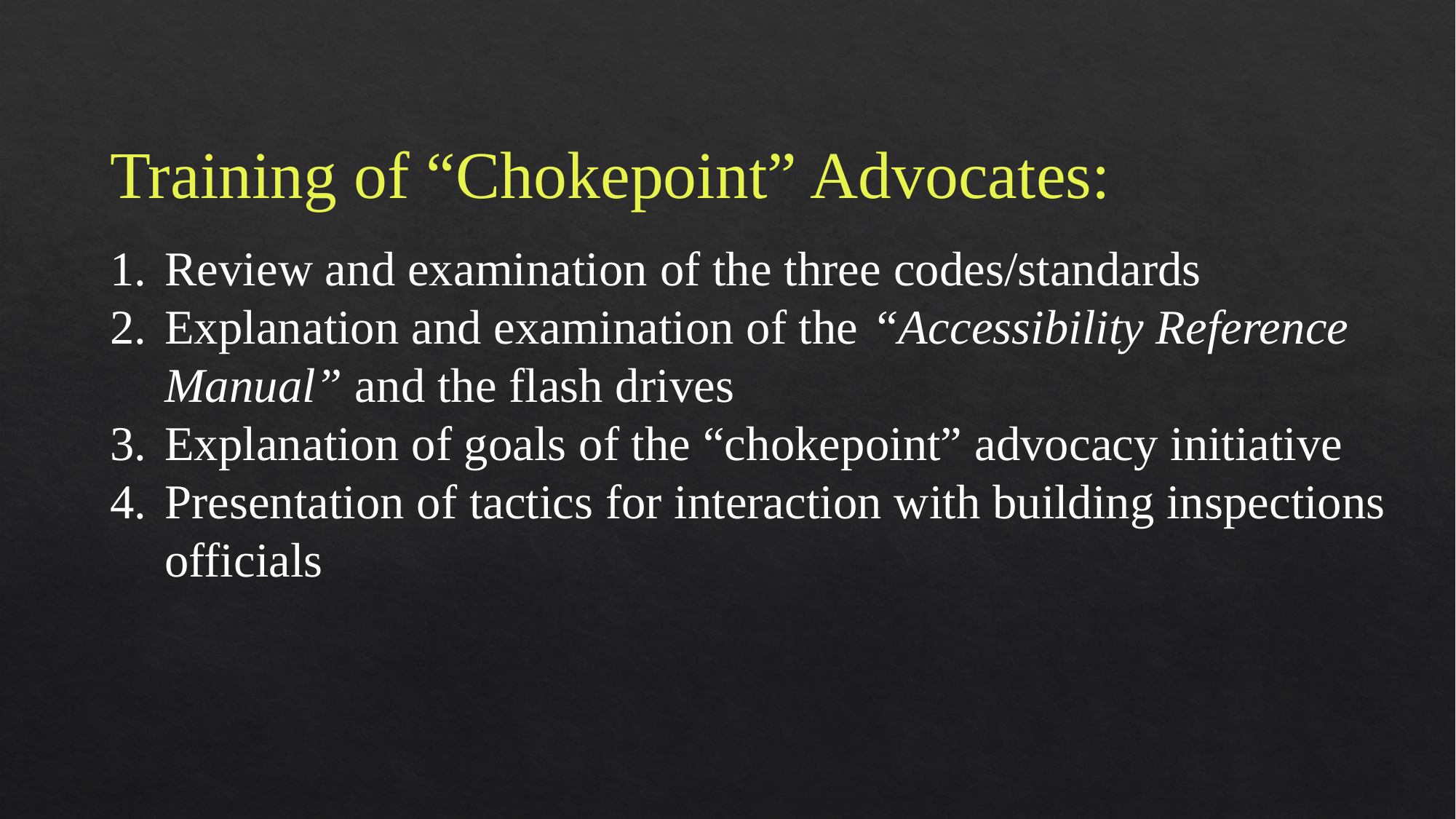

Training of “Chokepoint” Advocates:

Review and examination of the three codes/standards
Explanation and examination of the “Accessibility Reference Manual” and the flash drives
Explanation of goals of the “chokepoint” advocacy initiative
Presentation of tactics for interaction with building inspections officials